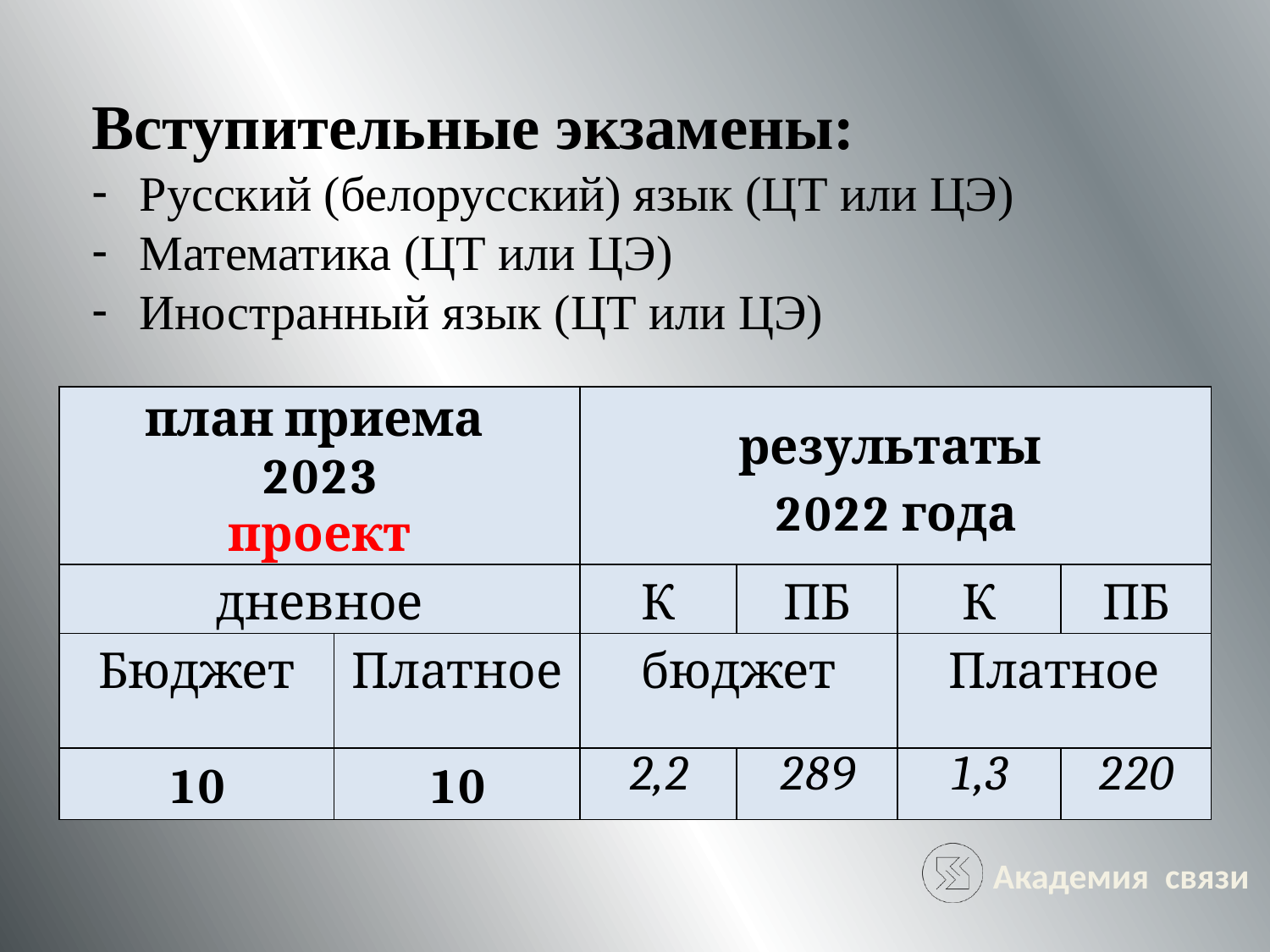

Вступительные экзамены:
Русский (белорусский) язык (ЦТ или ЦЭ)
Математика (ЦТ или ЦЭ)
Иностранный язык (ЦТ или ЦЭ)

| план приема 2023 проект |  | результаты 2022 года |  |  |  |
| --- | --- | --- | --- | --- | --- |
| дневное |  | К | ПБ | К | ПБ |
| Бюджет | Платное | бюджет |  | Платное |  |
| 10 | 10 | 2,2 | 289 | 1,3 | 220 |